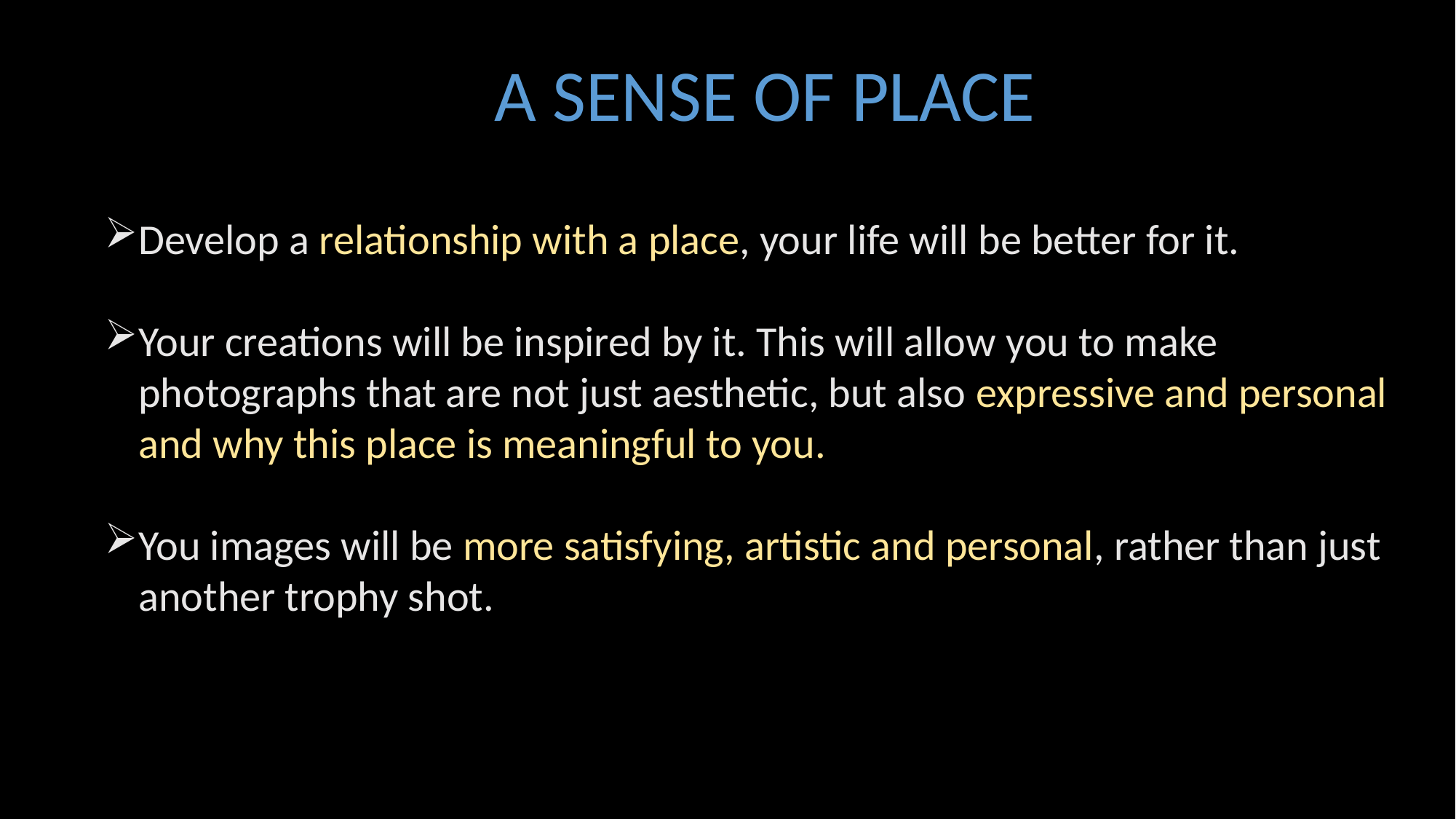

A SENSE OF PLACE

Develop a relationship with a place, your life will be better for it.

Your creations will be inspired by it. This will allow you to make photographs that are not just aesthetic, but also expressive and personal and why this place is meaningful to you.

You images will be more satisfying, artistic and personal, rather than just another trophy shot. trophy